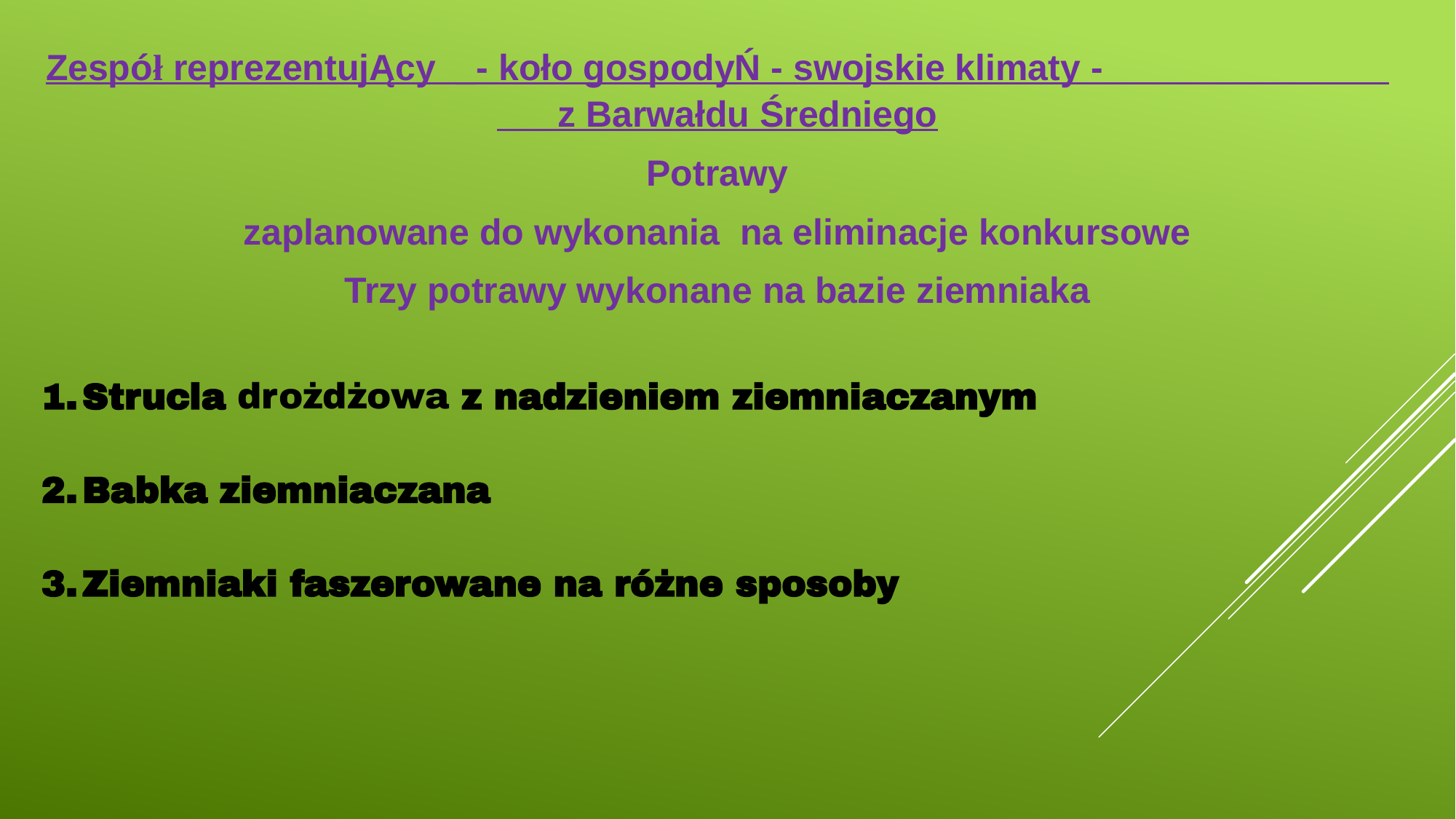

Zespół reprezentujĄcy  _- koło gospodyŃ - swojskie klimaty -                                   z Barwałdu Średniego
Potrawy
zaplanowane do wykonania  na eliminacje konkursowe
Trzy potrawy wykonane na bazie ziemniaka

Strucla drożdżowa z nadzieniem ziemniaczanym

Babka ziemniaczana

Ziemniaki faszerowane na różne sposoby